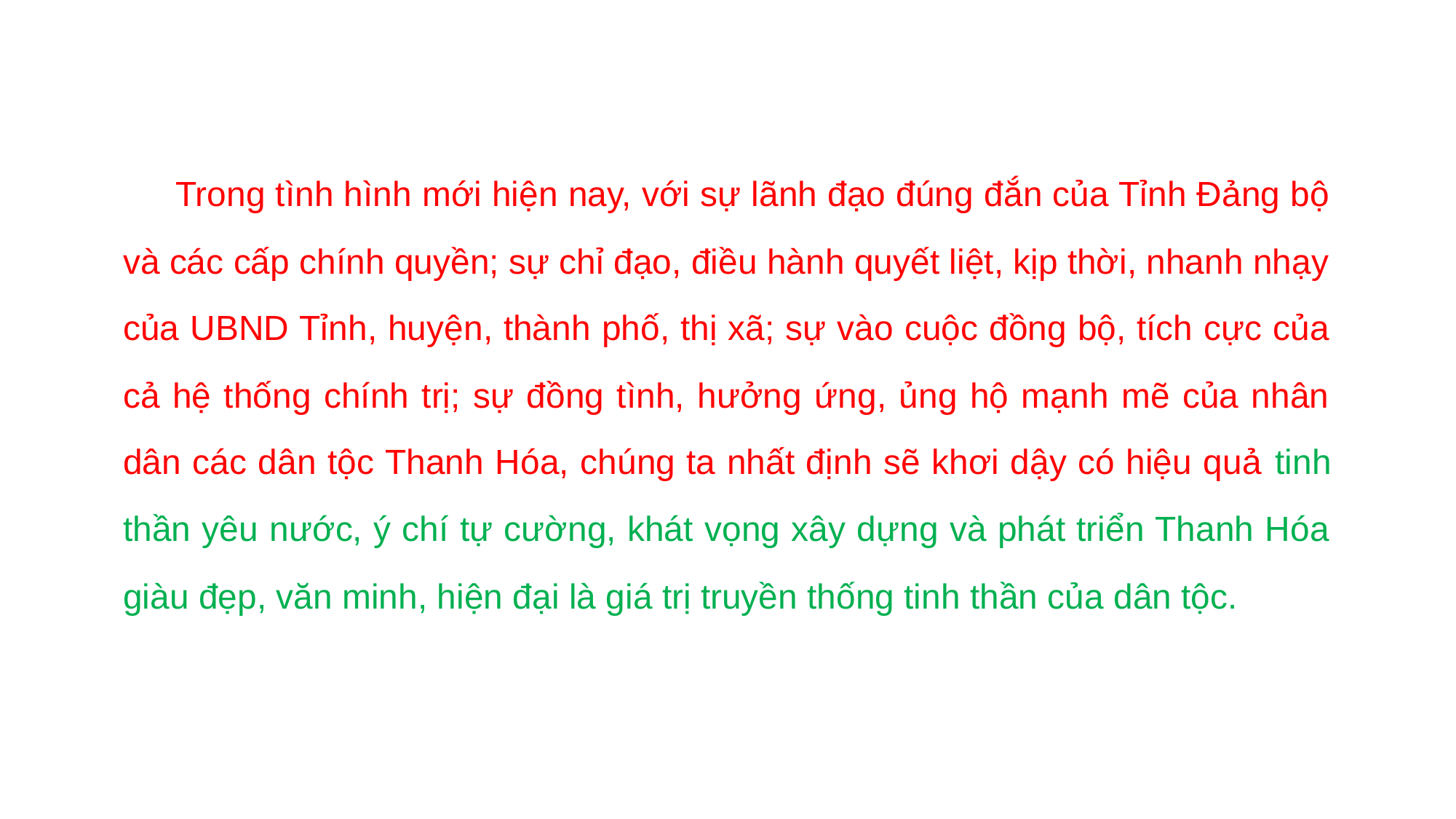

Trong tình hình mới hiện nay, với sự lãnh đạo đúng đắn của Tỉnh Đảng bộ và các cấp chính quyền; sự chỉ đạo, điều hành quyết liệt, kịp thời, nhanh nhạy của UBND Tỉnh, huyện, thành phố, thị xã; sự vào cuộc đồng bộ, tích cực của cả hệ thống chính trị; sự đồng tình, hưởng ứng, ủng hộ mạnh mẽ của nhân dân các dân tộc Thanh Hóa, chúng ta nhất định sẽ khơi dậy có hiệu quả tinh thần yêu nước, ý chí tự cường, khát vọng xây dựng và phát triển Thanh Hóa giàu đẹp, văn minh, hiện đại là giá trị truyền thống tinh thần của dân tộc.